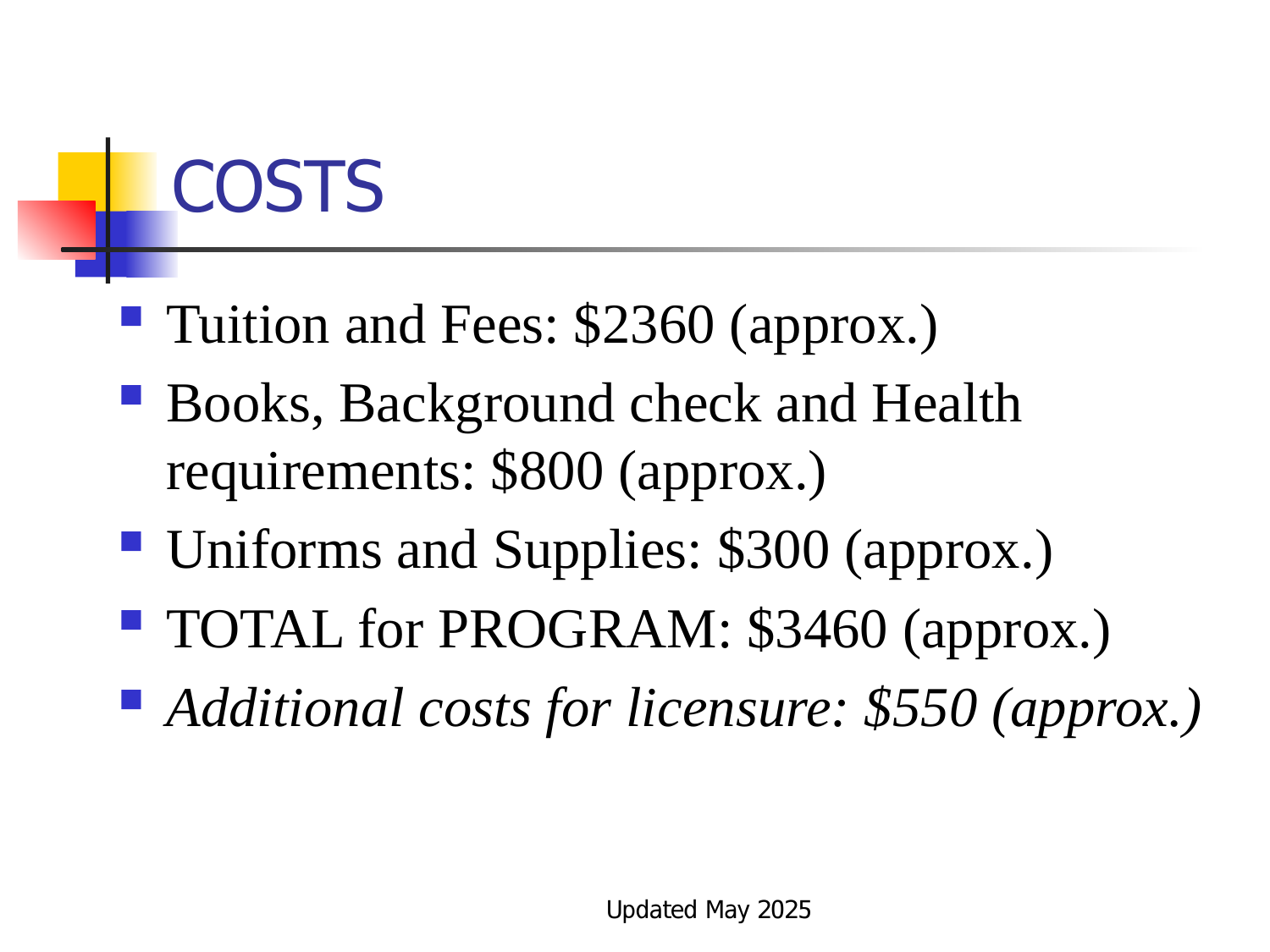

# COSTS
Tuition and Fees: $2360 (approx.)
Books, Background check and Health requirements: $800 (approx.)
Uniforms and Supplies: $300 (approx.)
TOTAL for PROGRAM: $3460 (approx.)
Additional costs for licensure: $550 (approx.)
Updated May 2025